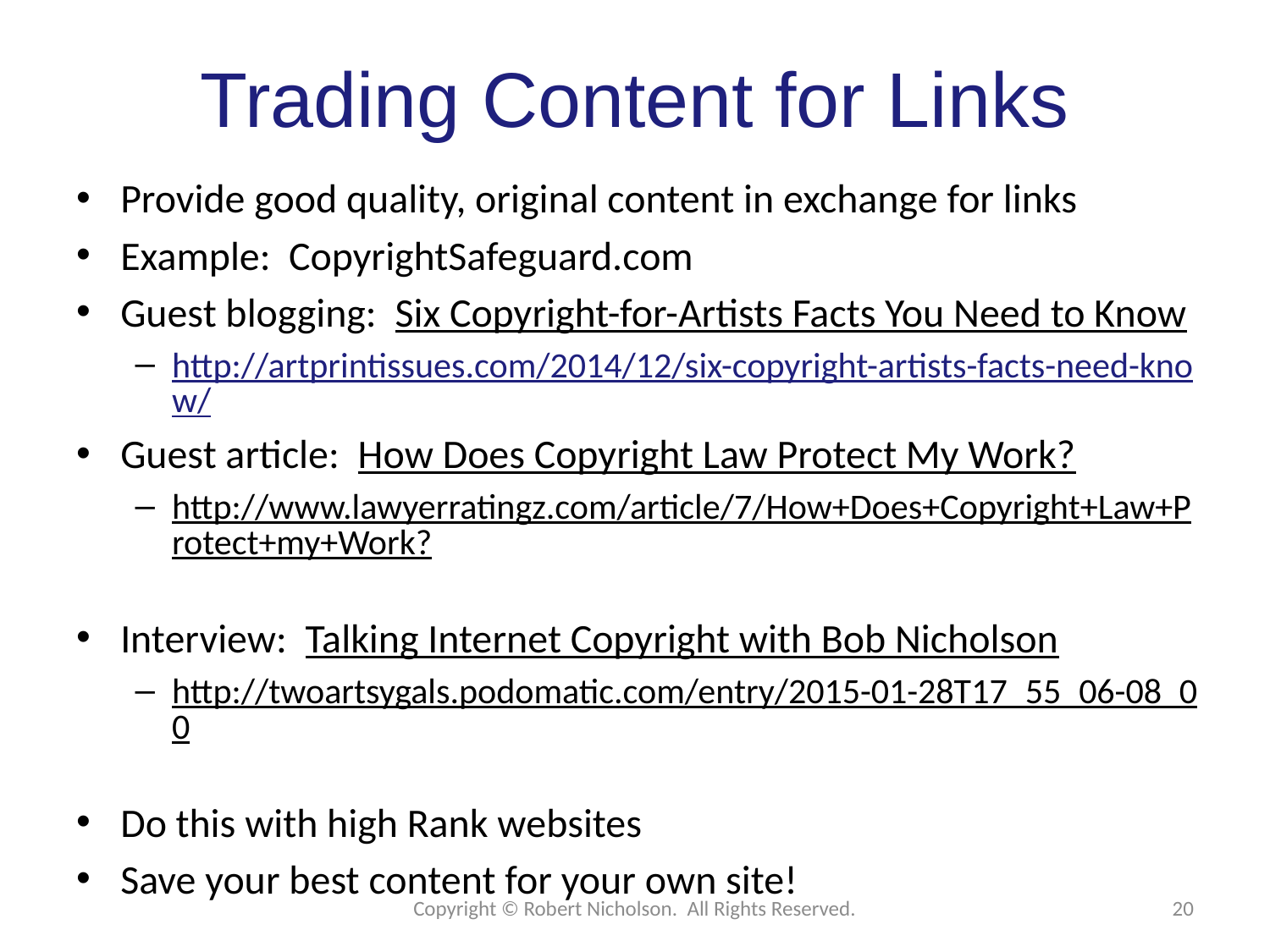

# Trading Content for Links
Provide good quality, original content in exchange for links
Example:  CopyrightSafeguard.com
Guest blogging:  Six Copyright-for-Artists Facts You Need to Know
http://artprintissues.com/2014/12/six-copyright-artists-facts-need-know/
Guest article:  How Does Copyright Law Protect My Work?
http://www.lawyerratingz.com/article/7/How+Does+Copyright+Law+Protect+my+Work?
Interview:  Talking Internet Copyright with Bob Nicholson
http://twoartsygals.podomatic.com/entry/2015-01-28T17_55_06-08_00
Do this with high Rank websites
Save your best content for your own site!
Copyright © Robert Nicholson.  All Rights Reserved.
20